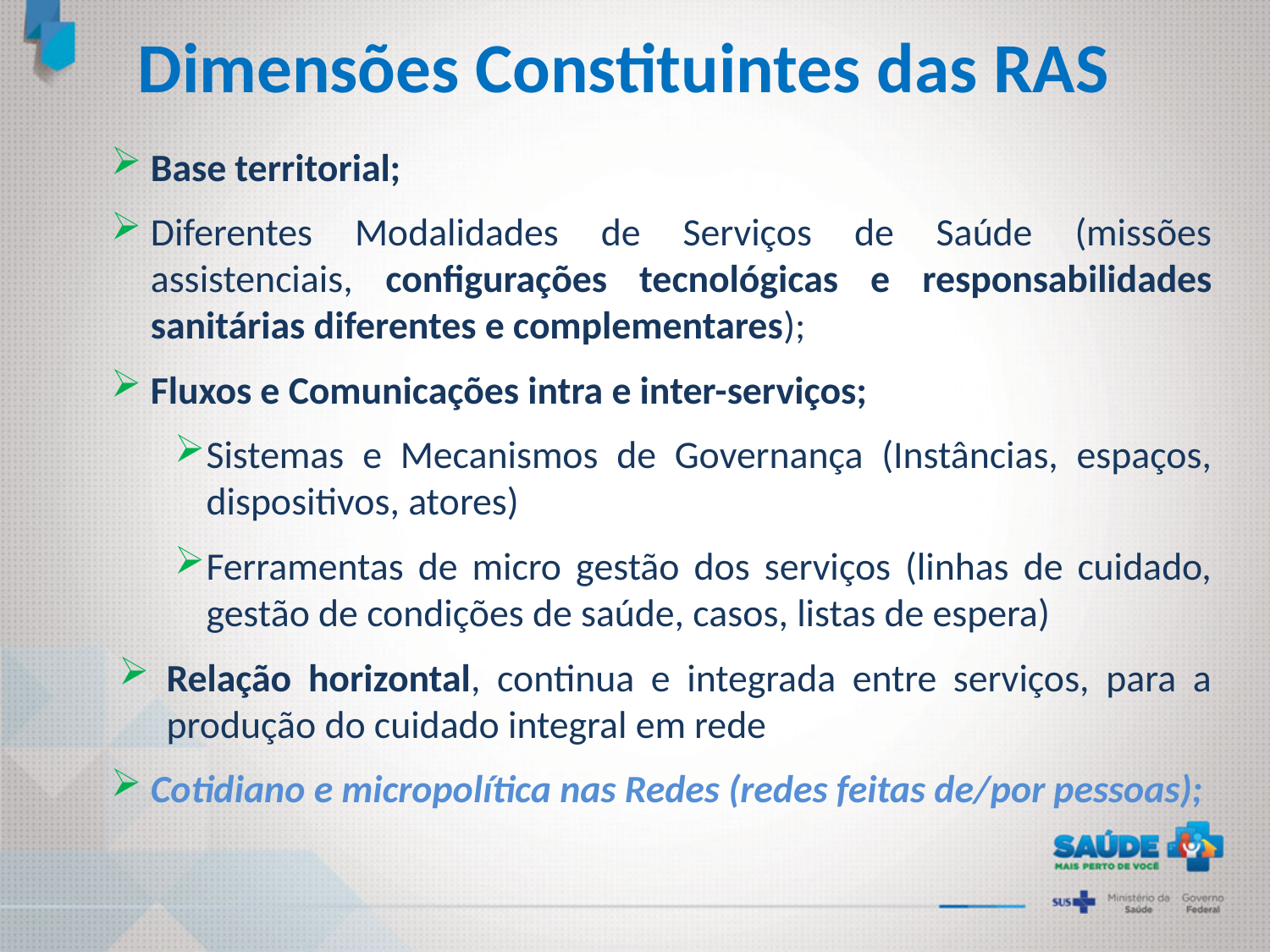

Dimensões Constituintes das RAS
Base territorial;
Diferentes Modalidades de Serviços de Saúde (missões assistenciais, configurações tecnológicas e responsabilidades sanitárias diferentes e complementares);
Fluxos e Comunicações intra e inter-serviços;
Sistemas e Mecanismos de Governança (Instâncias, espaços, dispositivos, atores)
Ferramentas de micro gestão dos serviços (linhas de cuidado, gestão de condições de saúde, casos, listas de espera)
Relação horizontal, continua e integrada entre serviços, para a produção do cuidado integral em rede
Cotidiano e micropolítica nas Redes (redes feitas de/por pessoas);